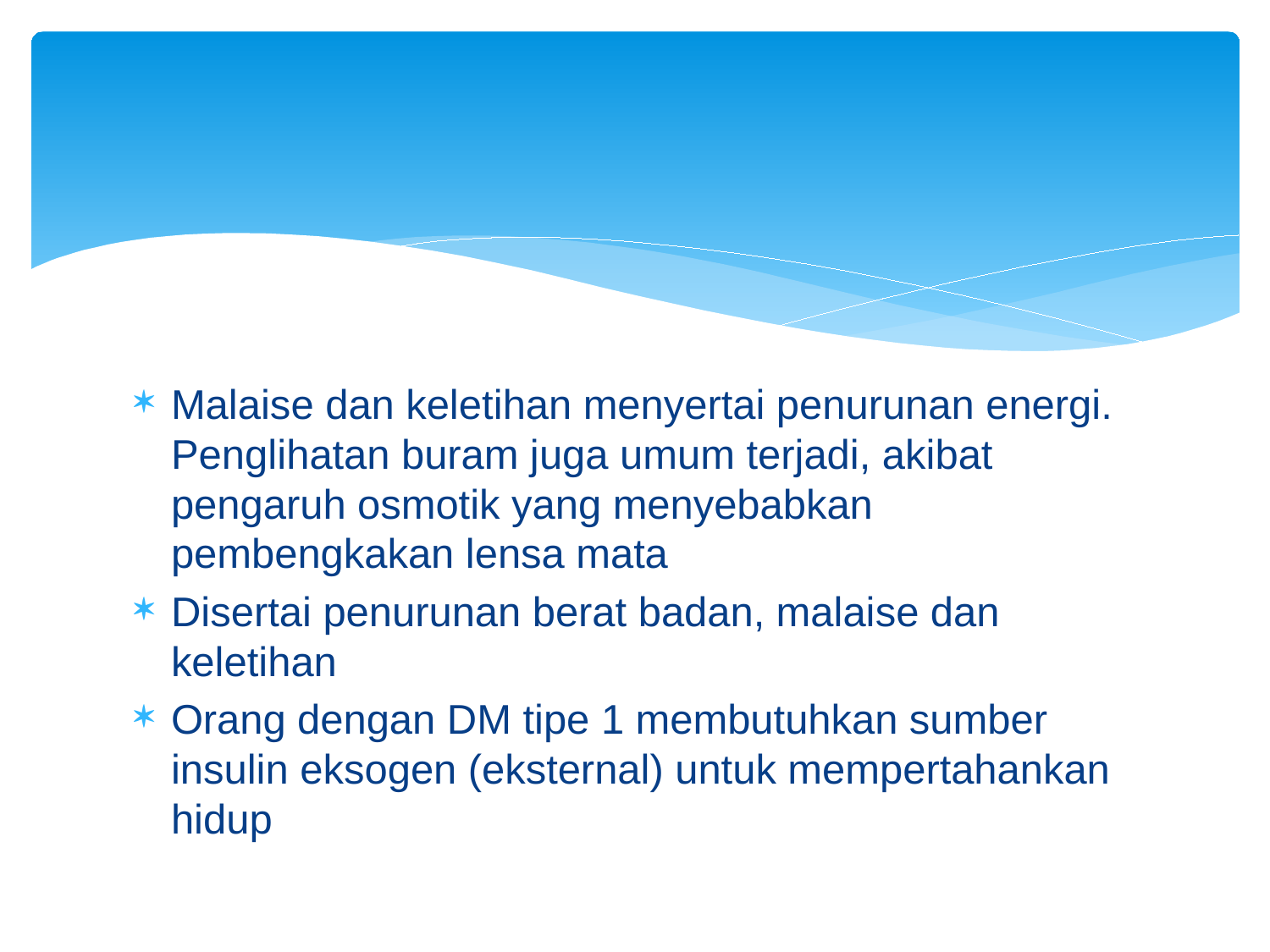

#
Malaise dan keletihan menyertai penurunan energi. Penglihatan buram juga umum terjadi, akibat pengaruh osmotik yang menyebabkan pembengkakan lensa mata
Disertai penurunan berat badan, malaise dan keletihan
Orang dengan DM tipe 1 membutuhkan sumber insulin eksogen (eksternal) untuk mempertahankan hidup